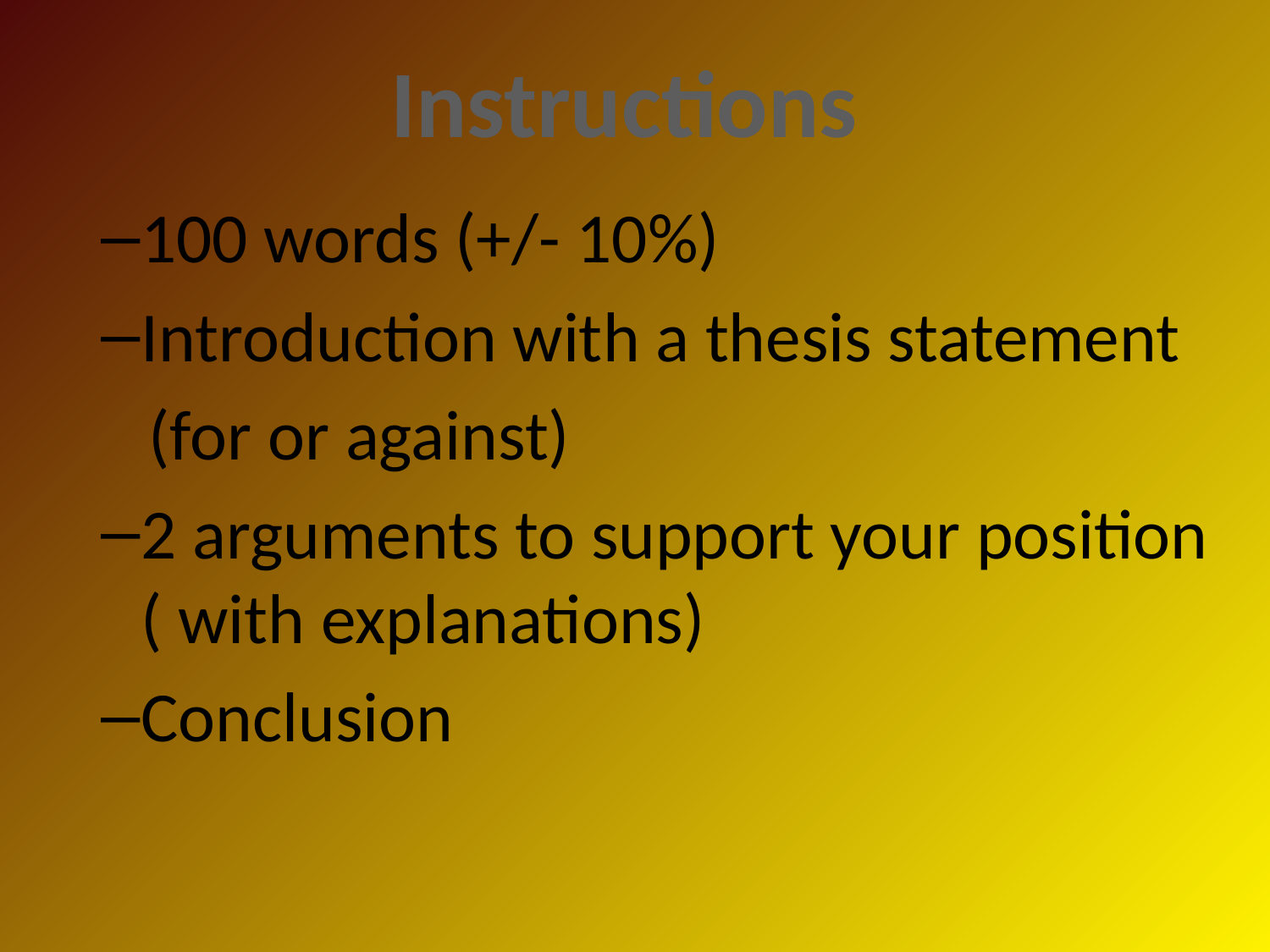

Instructions
100 words (+/- 10%)
Introduction with a thesis statement
   (for or against)
2 arguments to support your position ( with explanations)
Conclusion